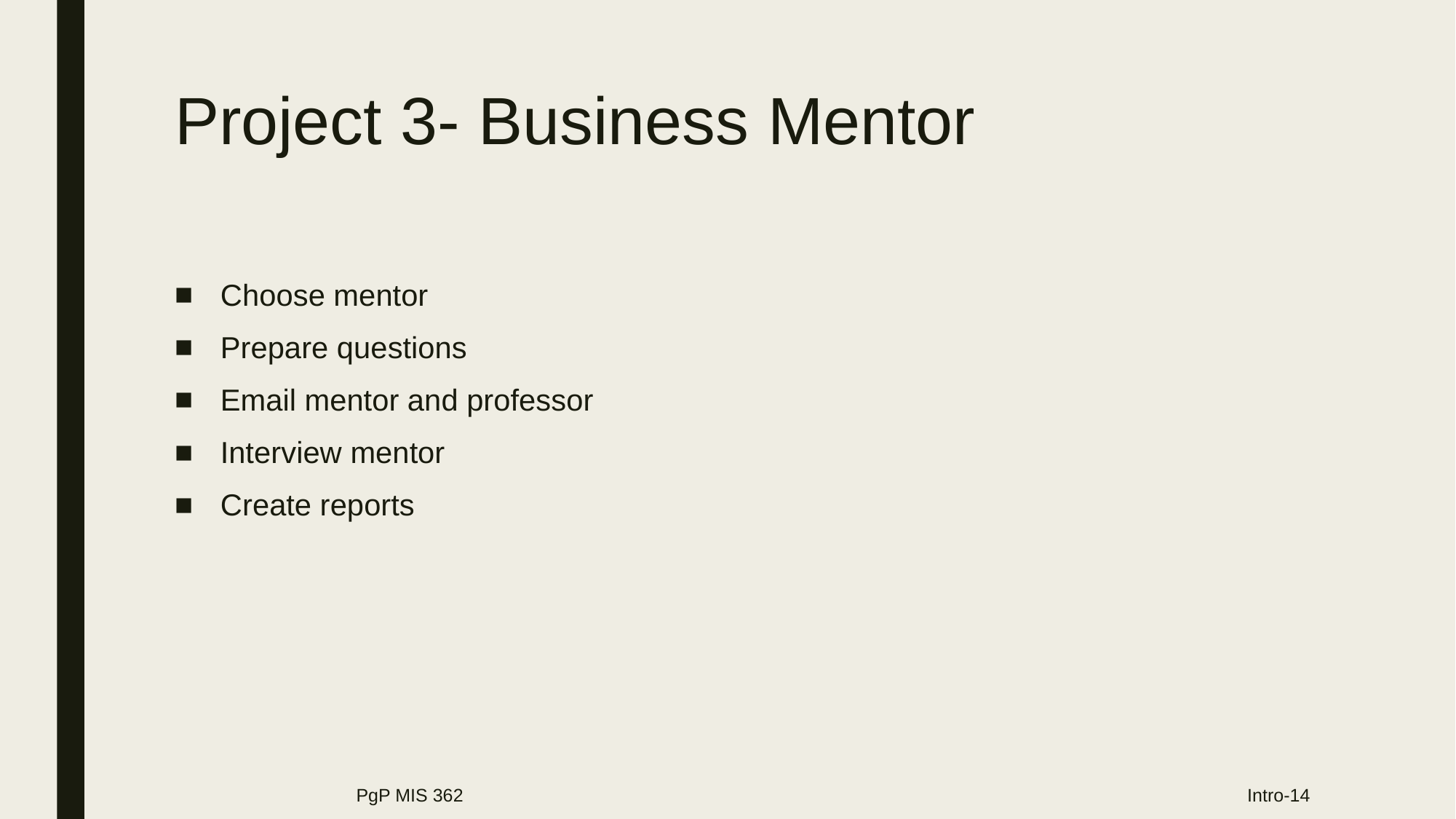

# Project 3- Business Mentor
Choose mentor
Prepare questions
Email mentor and professor
Interview mentor
Create reports

PgP MIS 362
Intro-14